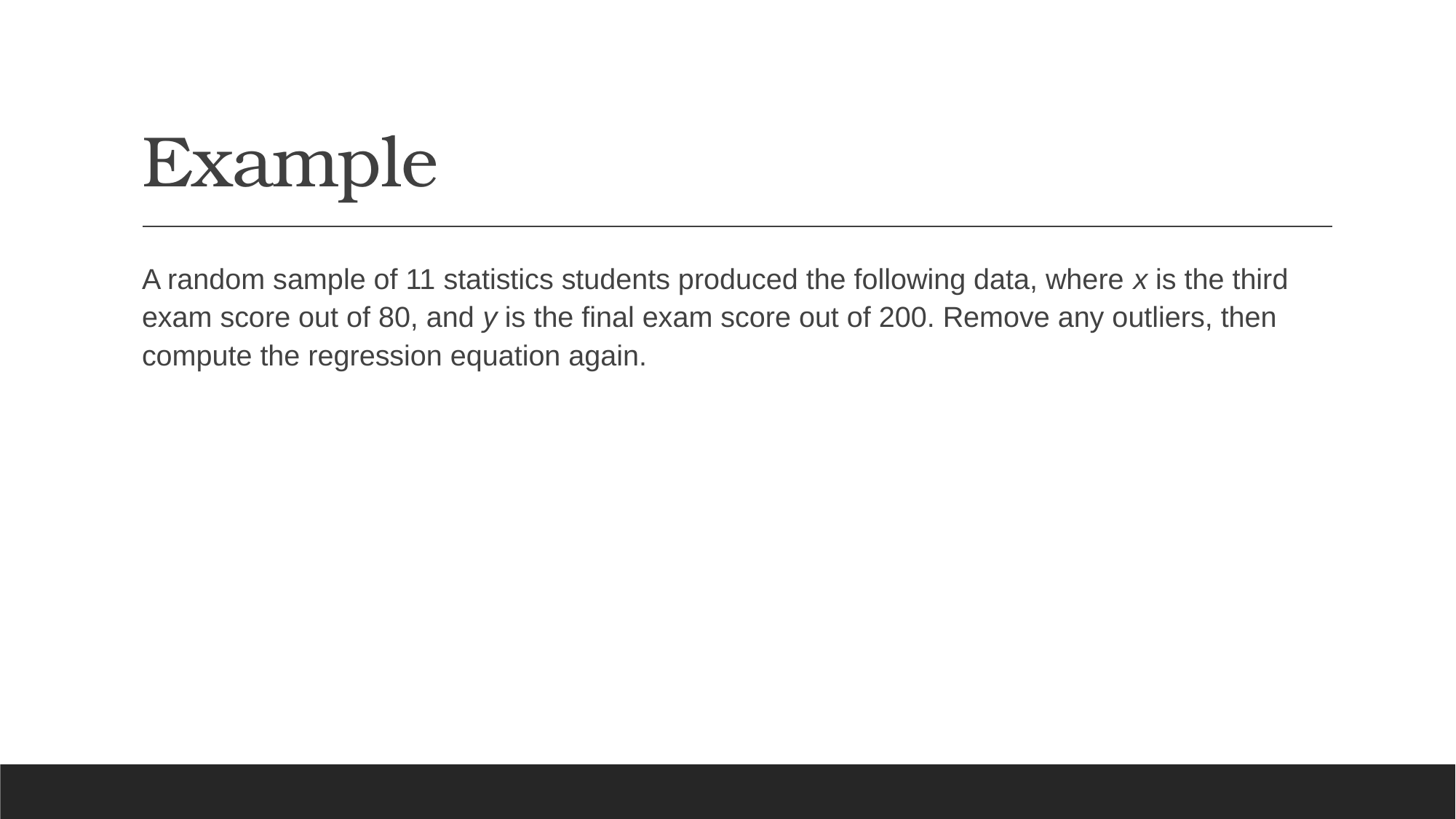

# Example
A random sample of 11 statistics students produced the following data, where x is the third exam score out of 80, and y is the final exam score out of 200. Remove any outliers, then compute the regression equation again.